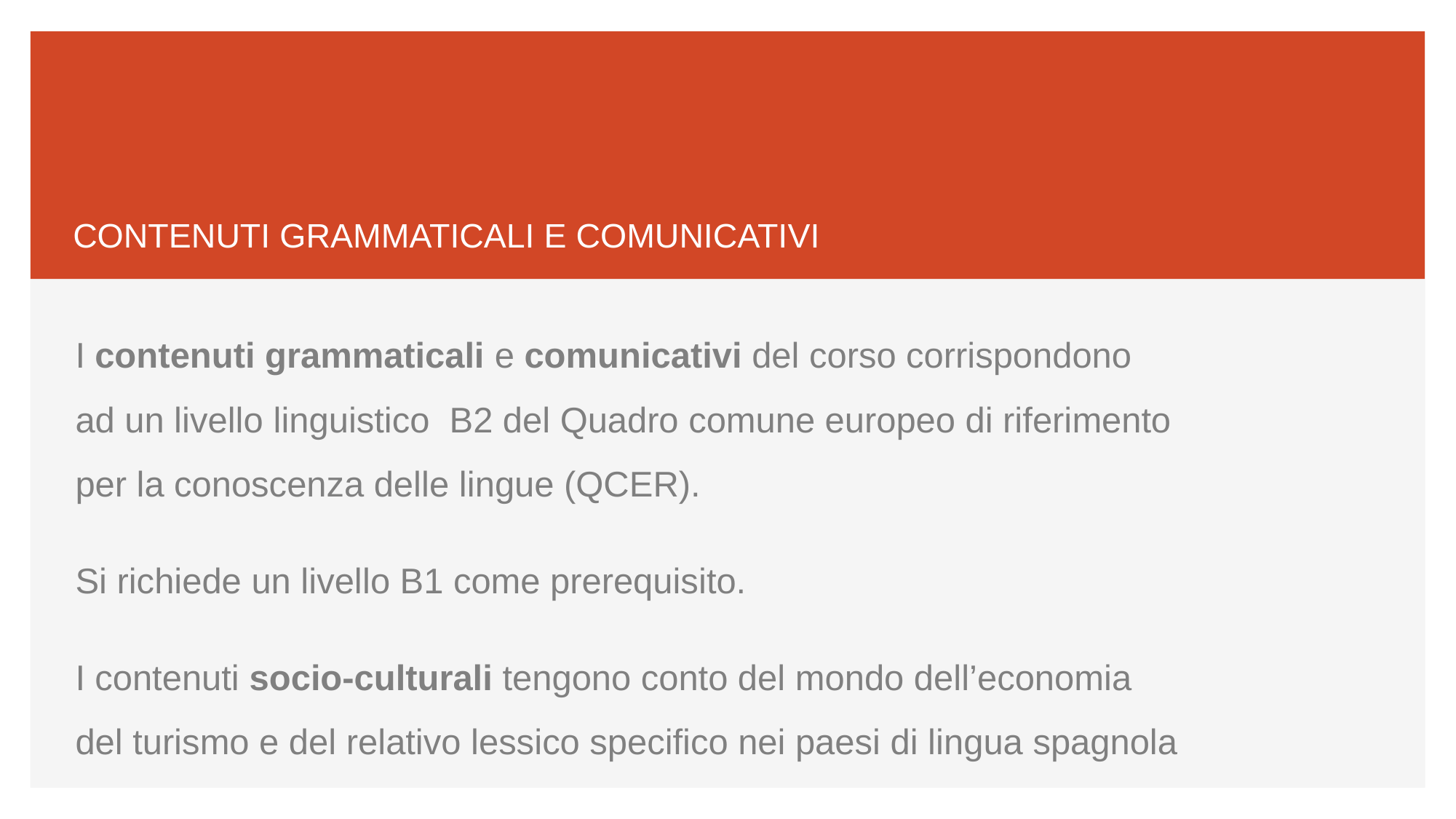

# CONTENUTI GRAMMATICALI E COMUNICATIVI
I contenuti grammaticali e comunicativi del corso corrispondono ad un livello linguistico  B2 del Quadro comune europeo di riferimento per la conoscenza delle lingue (QCER).
Si richiede un livello B1 come prerequisito.
I contenuti socio-culturali tengono conto del mondo dell’economia del turismo e del relativo lessico specifico nei paesi di lingua spagnola